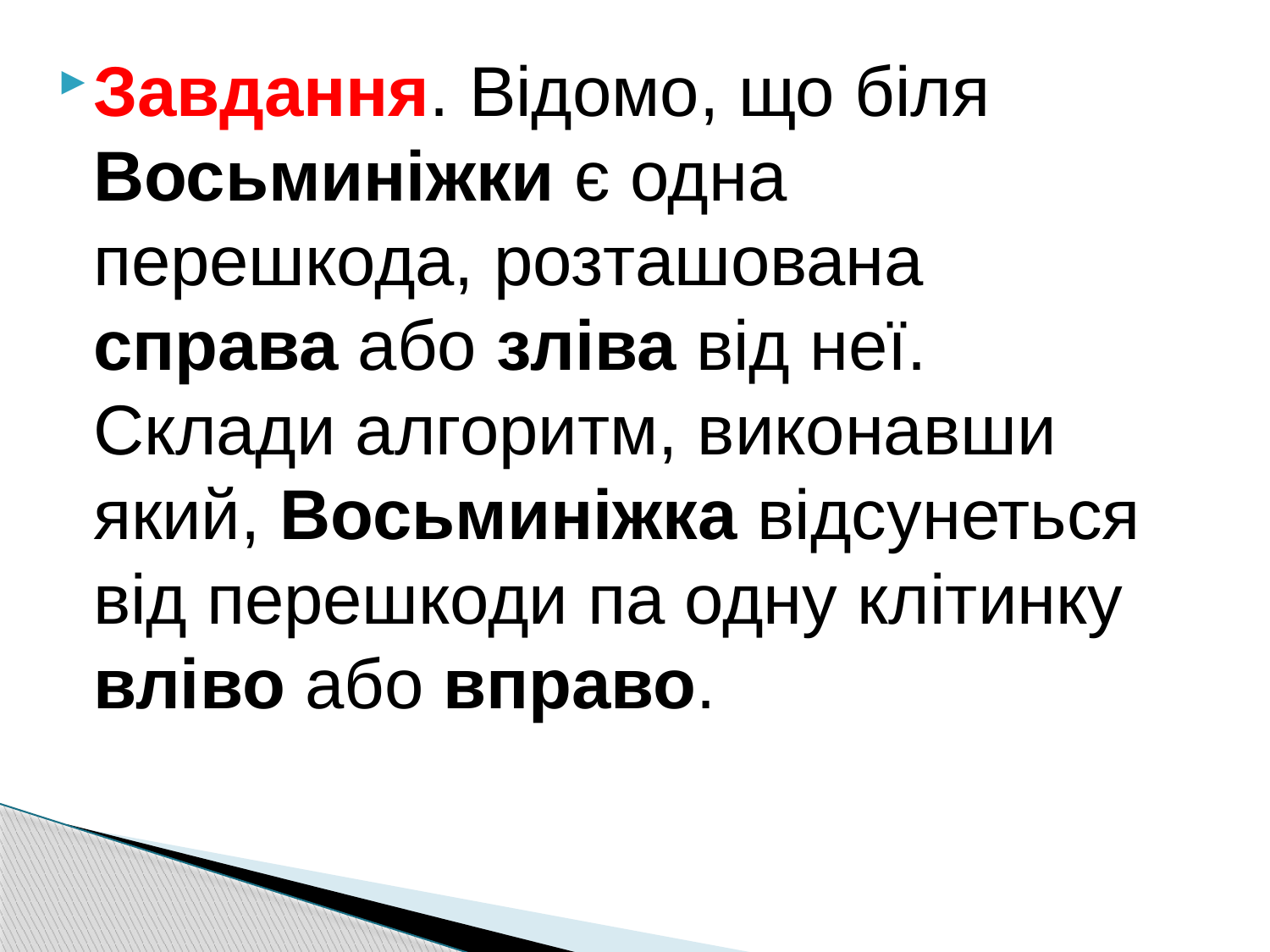

Завдання. Відомо, що біля Восьминіжки є одна перешкода, розташована справа або зліва від неї. Склади алгоритм, виконавши який, Восьминіжка відсунеться від перешкоди па одну клітинку вліво або вправо.